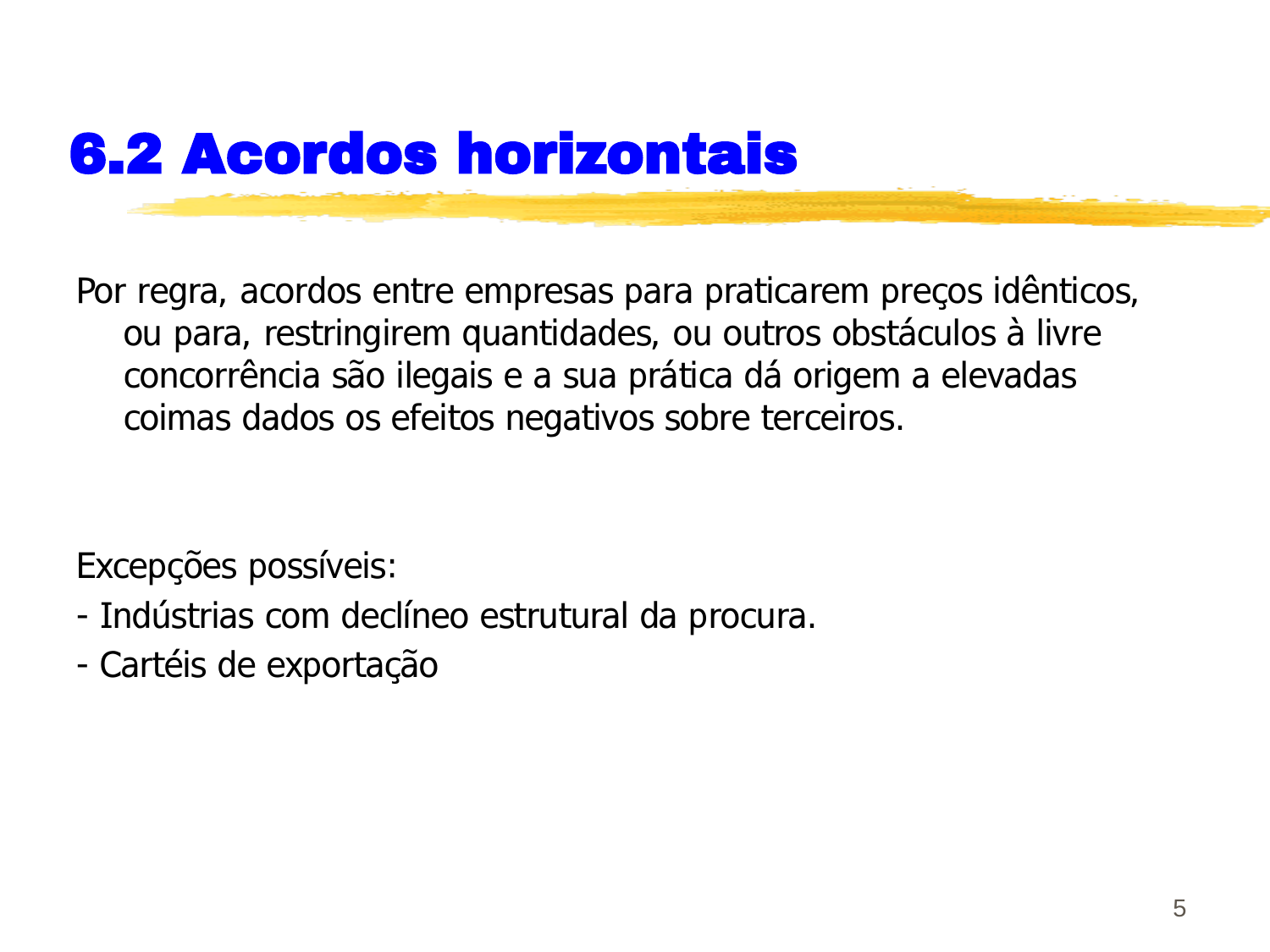

# 6.2 Acordos horizontais
Por regra, acordos entre empresas para praticarem preços idênticos, ou para, restringirem quantidades, ou outros obstáculos à livre concorrência são ilegais e a sua prática dá origem a elevadas coimas dados os efeitos negativos sobre terceiros.

Excepções possíveis:
- Indústrias com declíneo estrutural da procura.
- Cartéis de exportação
5